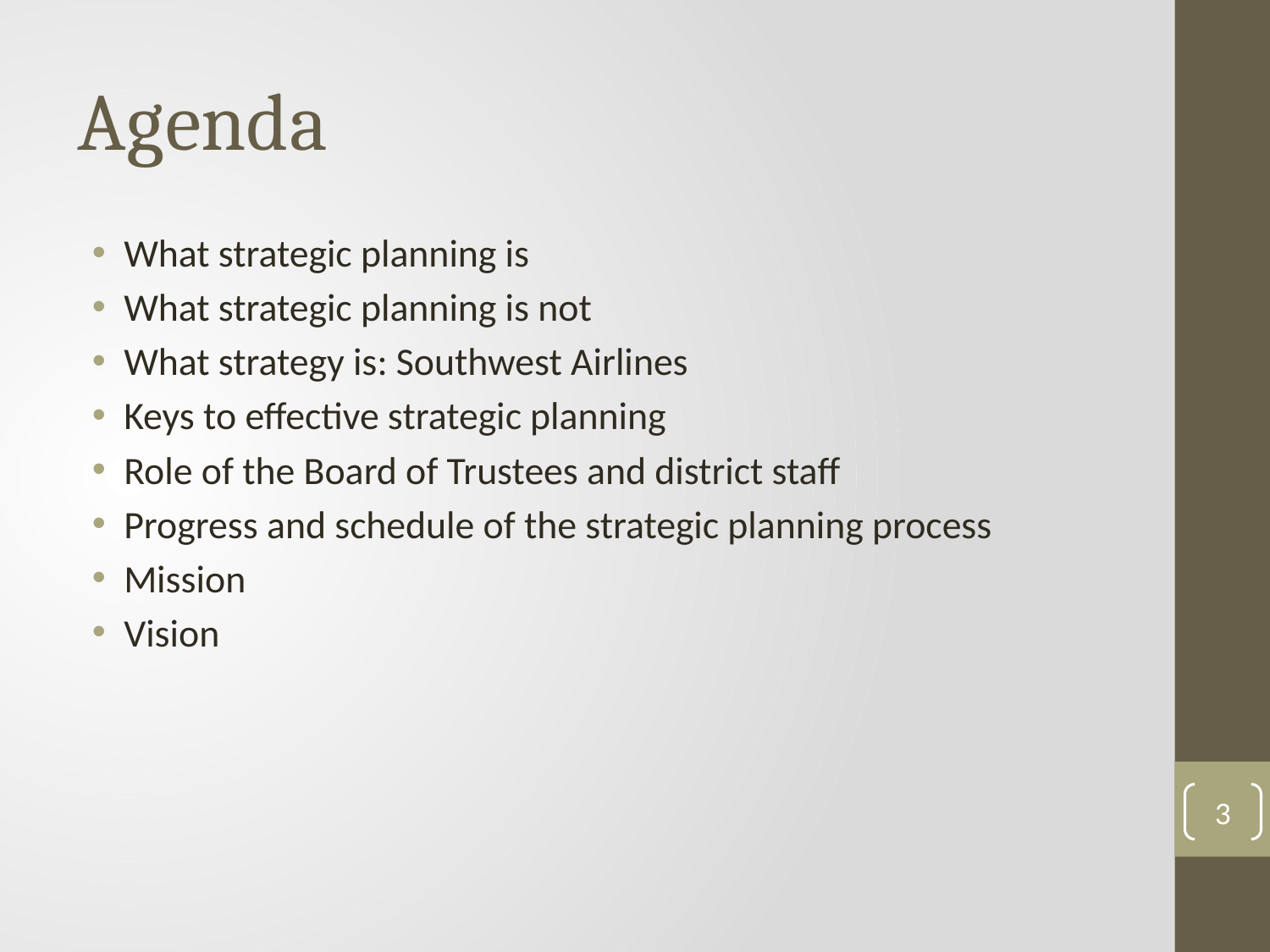

# Agenda
What strategic planning is
What strategic planning is not
What strategy is: Southwest Airlines
Keys to effective strategic planning
Role of the Board of Trustees and district staff
Progress and schedule of the strategic planning process
Mission
Vision
3